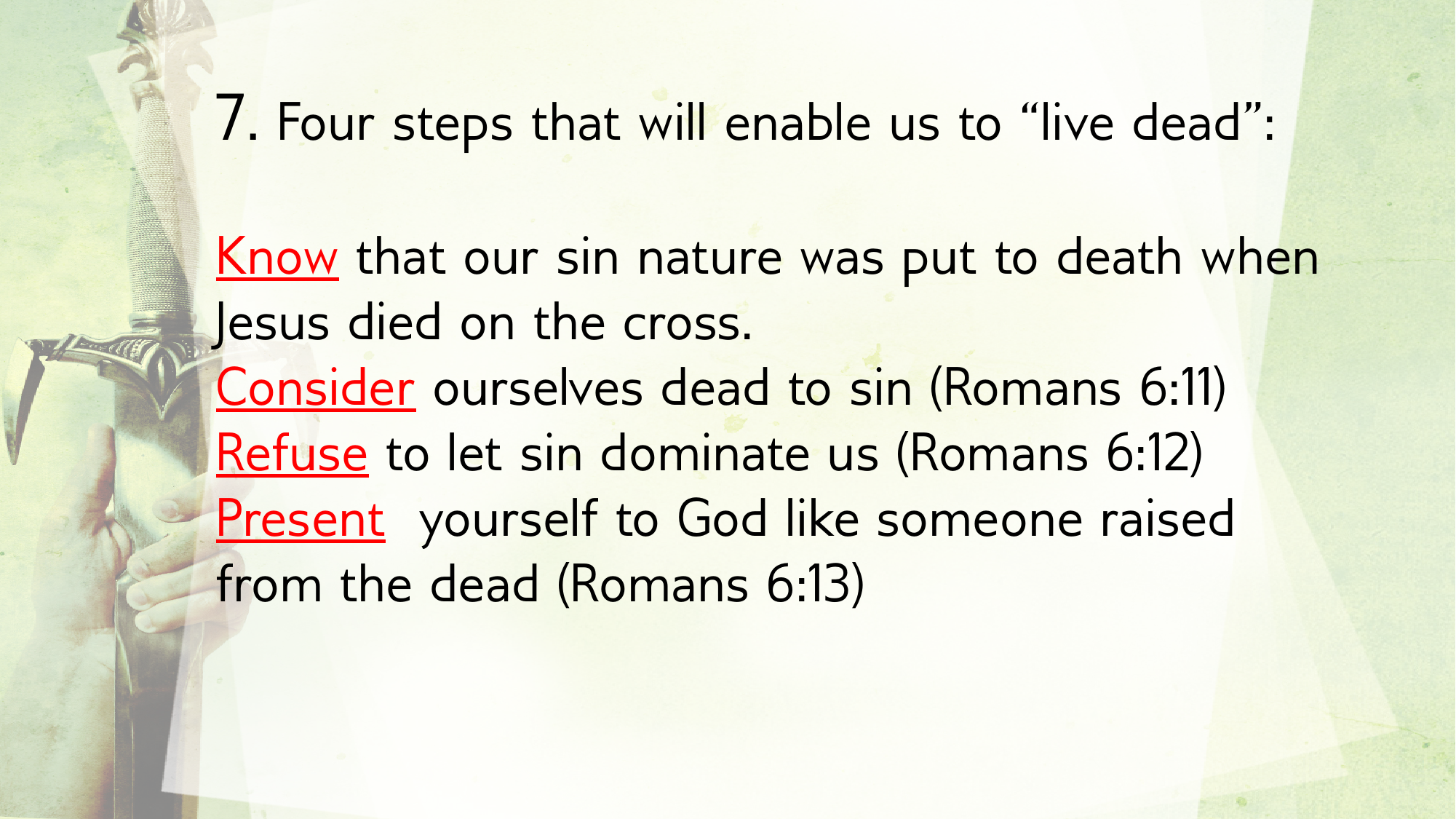

7. Four steps that will enable us to “live dead”:

Know that our sin nature was put to death when Jesus died on the cross.
Consider ourselves dead to sin (Romans 6:11)
Refuse to let sin dominate us (Romans 6:12)
Present  yourself to God like someone raised from the dead (Romans 6:13)